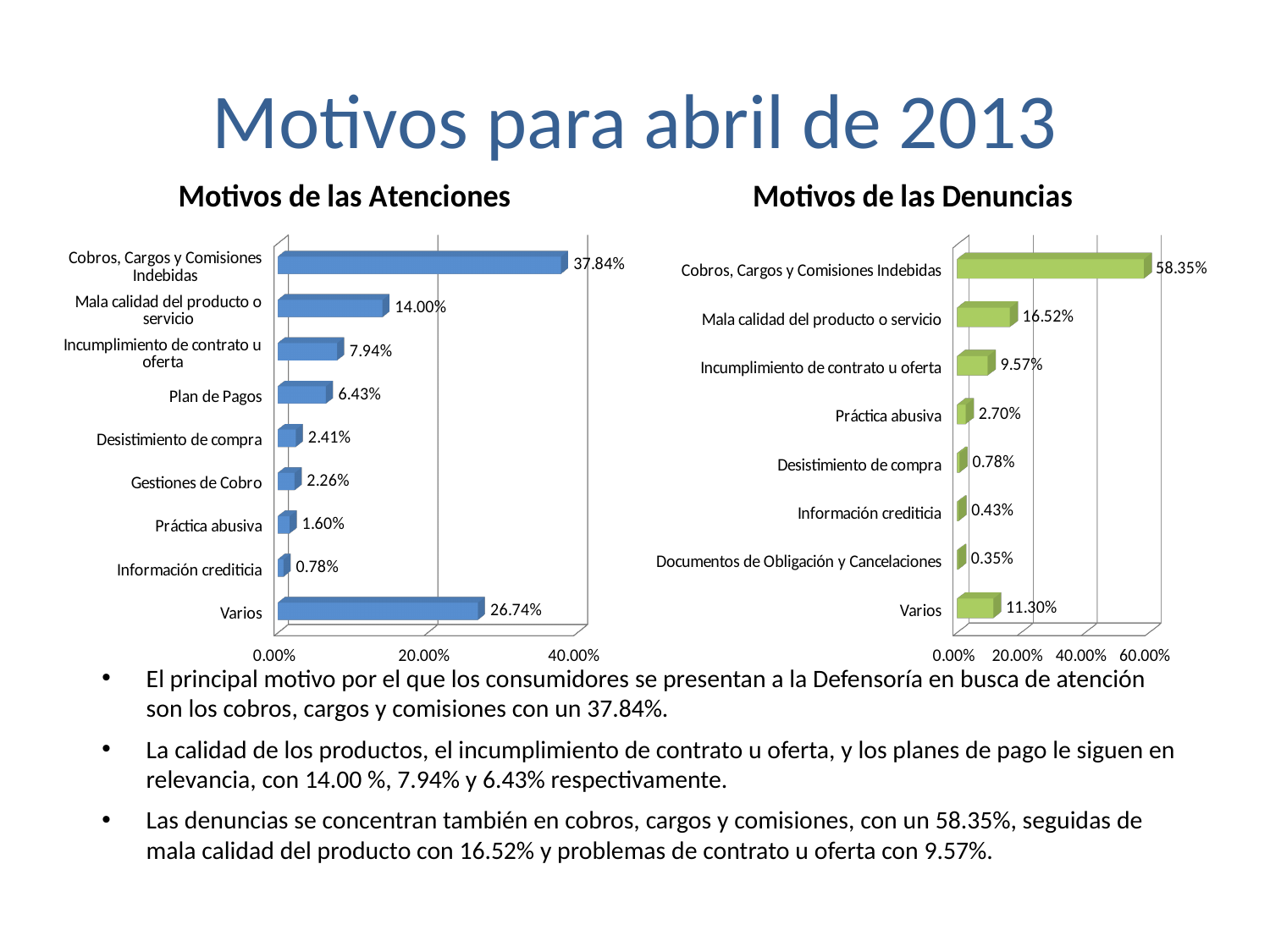

# Motivos para abril de 2013

[unsupported chart]

[unsupported chart]

El principal motivo por el que los consumidores se presentan a la Defensoría en busca de atención son los cobros, cargos y comisiones con un 37.84%.
La calidad de los productos, el incumplimiento de contrato u oferta, y los planes de pago le siguen en relevancia, con 14.00 %, 7.94% y 6.43% respectivamente.
Las denuncias se concentran también en cobros, cargos y comisiones, con un 58.35%, seguidas de mala calidad del producto con 16.52% y problemas de contrato u oferta con 9.57%.